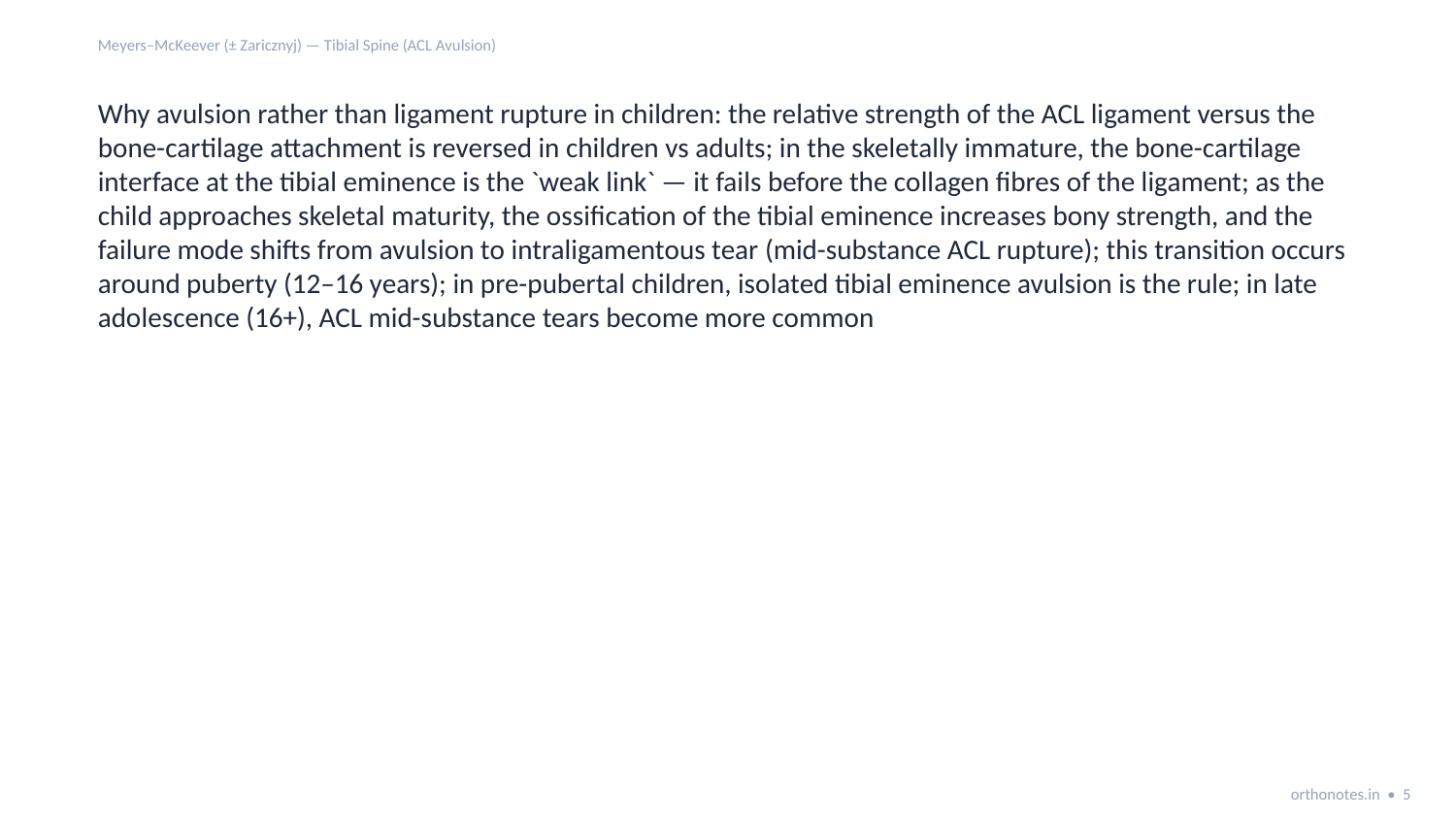

Meyers–McKeever (± Zaricznyj) — Tibial Spine (ACL Avulsion)
Why avulsion rather than ligament rupture in children: the relative strength of the ACL ligament versus the bone-cartilage attachment is reversed in children vs adults; in the skeletally immature, the bone-cartilage interface at the tibial eminence is the `weak link` — it fails before the collagen fibres of the ligament; as the child approaches skeletal maturity, the ossification of the tibial eminence increases bony strength, and the failure mode shifts from avulsion to intraligamentous tear (mid-substance ACL rupture); this transition occurs around puberty (12–16 years); in pre-pubertal children, isolated tibial eminence avulsion is the rule; in late adolescence (16+), ACL mid-substance tears become more common
orthonotes.in  •  5